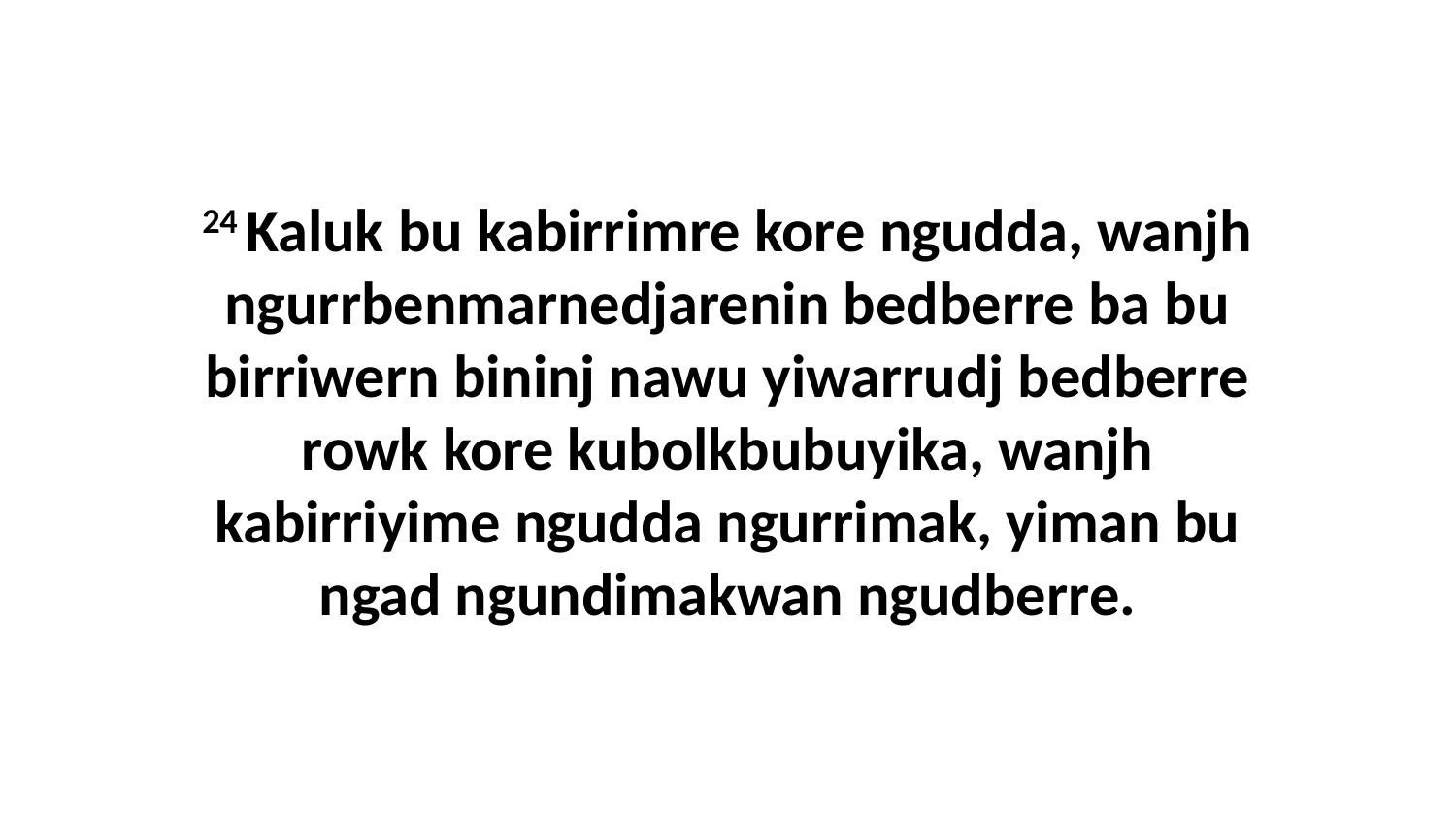

24 Kaluk bu kabirrimre kore ngudda, wanjh ngurrbenmarnedjarenin bedberre ba bu birriwern bininj nawu yiwarrudj bedberre rowk kore kubolkbubuyika, wanjh kabirriyime ngudda ngurrimak, yiman bu ngad ngundimakwan ngudberre.